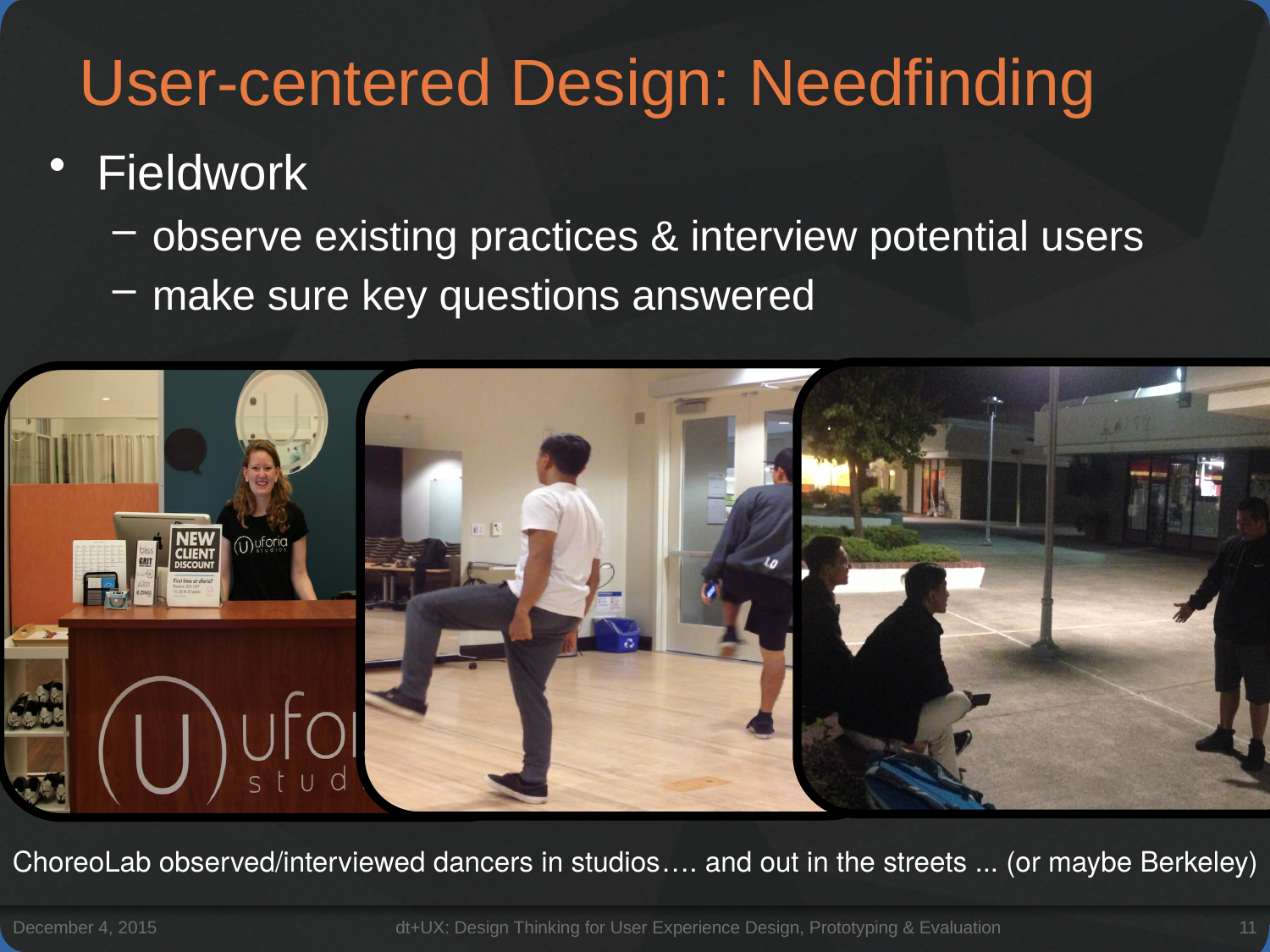

# User-centered Design: Needfinding
Fieldwork
observe existing practices & interview potential users
make sure key questions answered

ChoreoLab observed/interviewed dancers in studios…. and out in the streets ... (or maybe Berkeley)
December 4, 2015
dt+UX: Design Thinking for User Experience Design, Prototyping & Evaluation
11